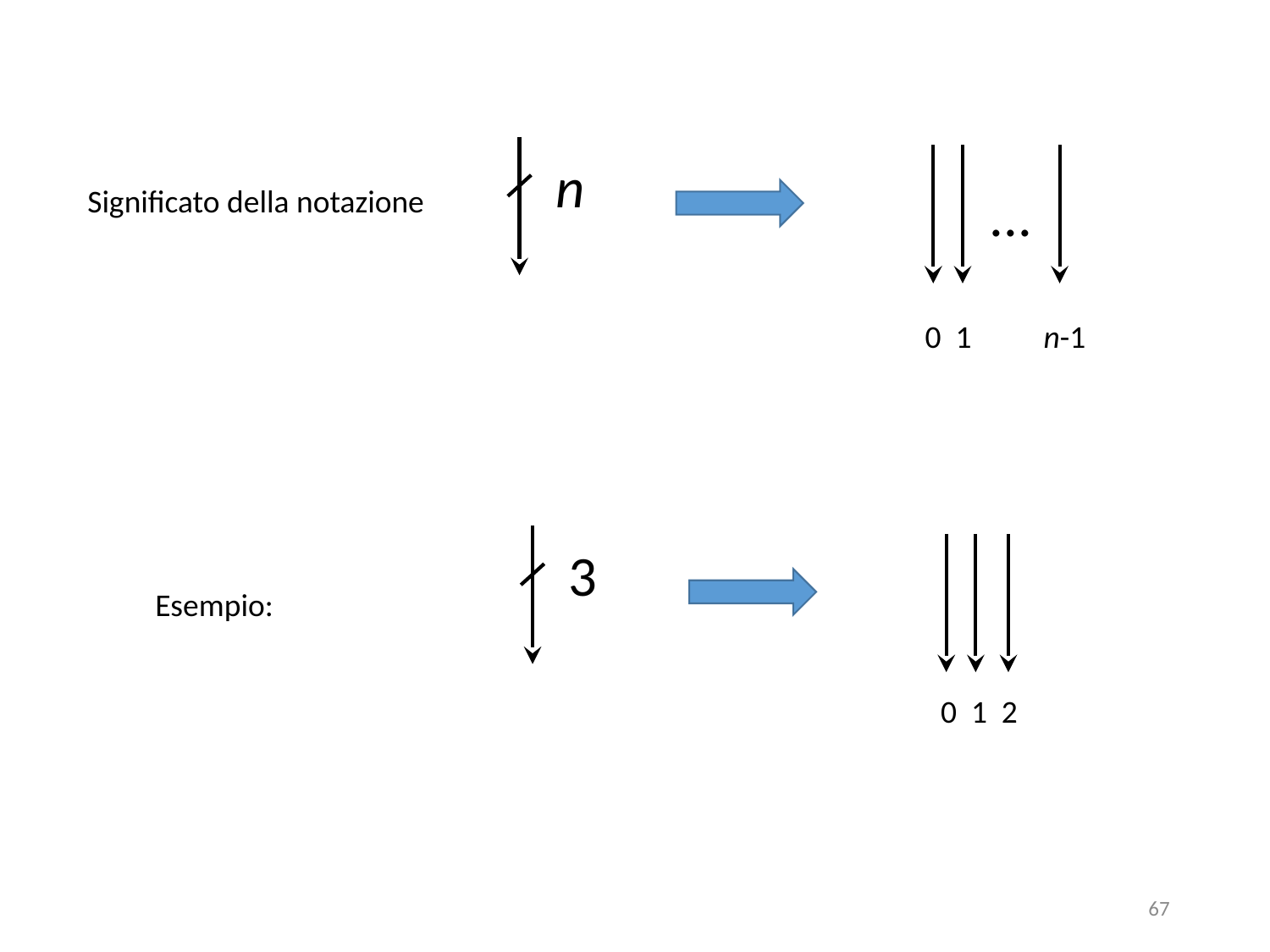

n
...
0  1          n-1

Significato della notazione
3
Esempio:
0  1  2

67